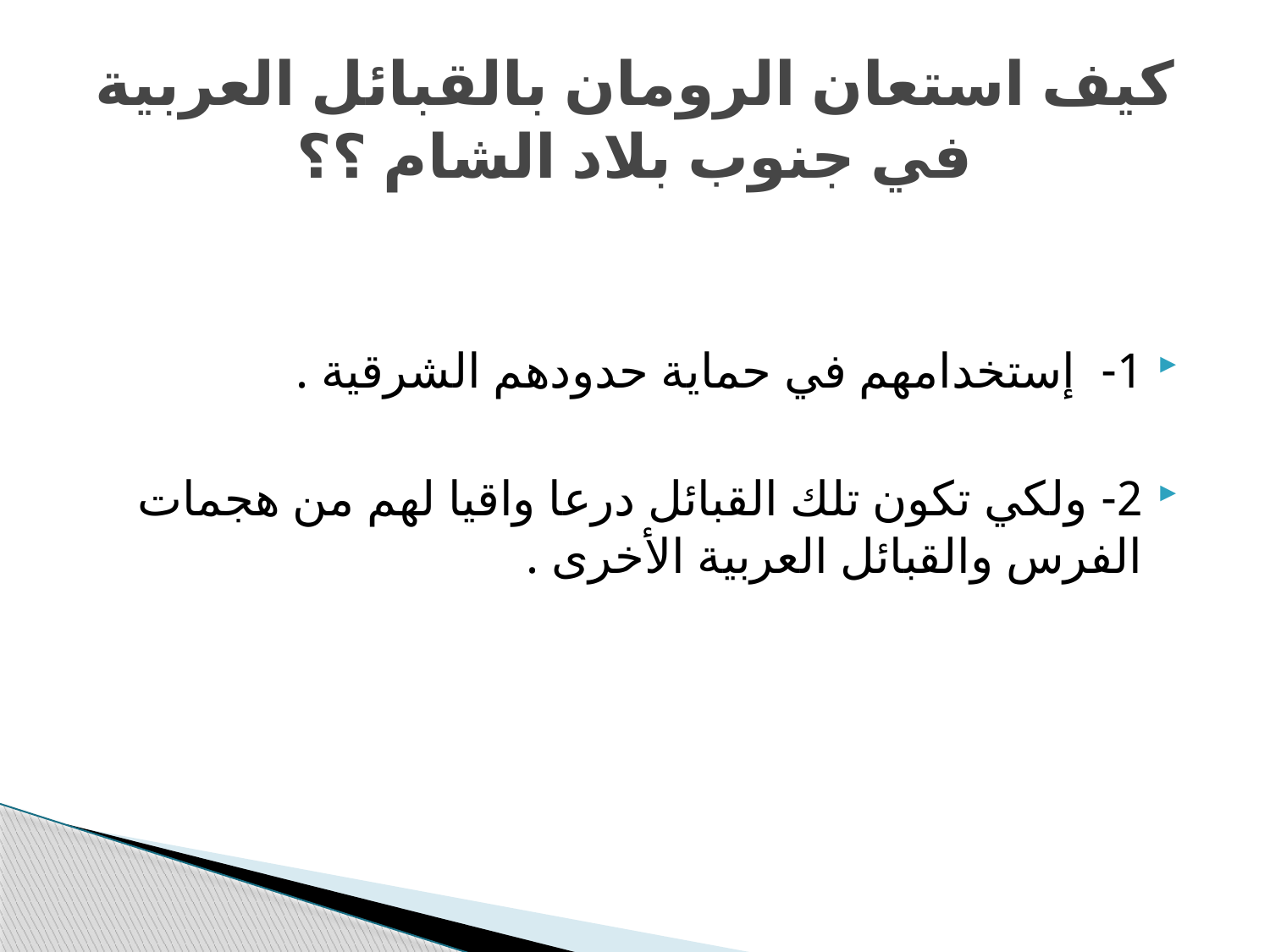

# كيف استعان الرومان بالقبائل العربية في جنوب بلاد الشام ؟؟

1-  إستخدامهم في حماية حدودهم الشرقية .

2- ولكي تكون تلك القبائل درعا واقيا لهم من هجمات الفرس والقبائل العربية الأخرى .